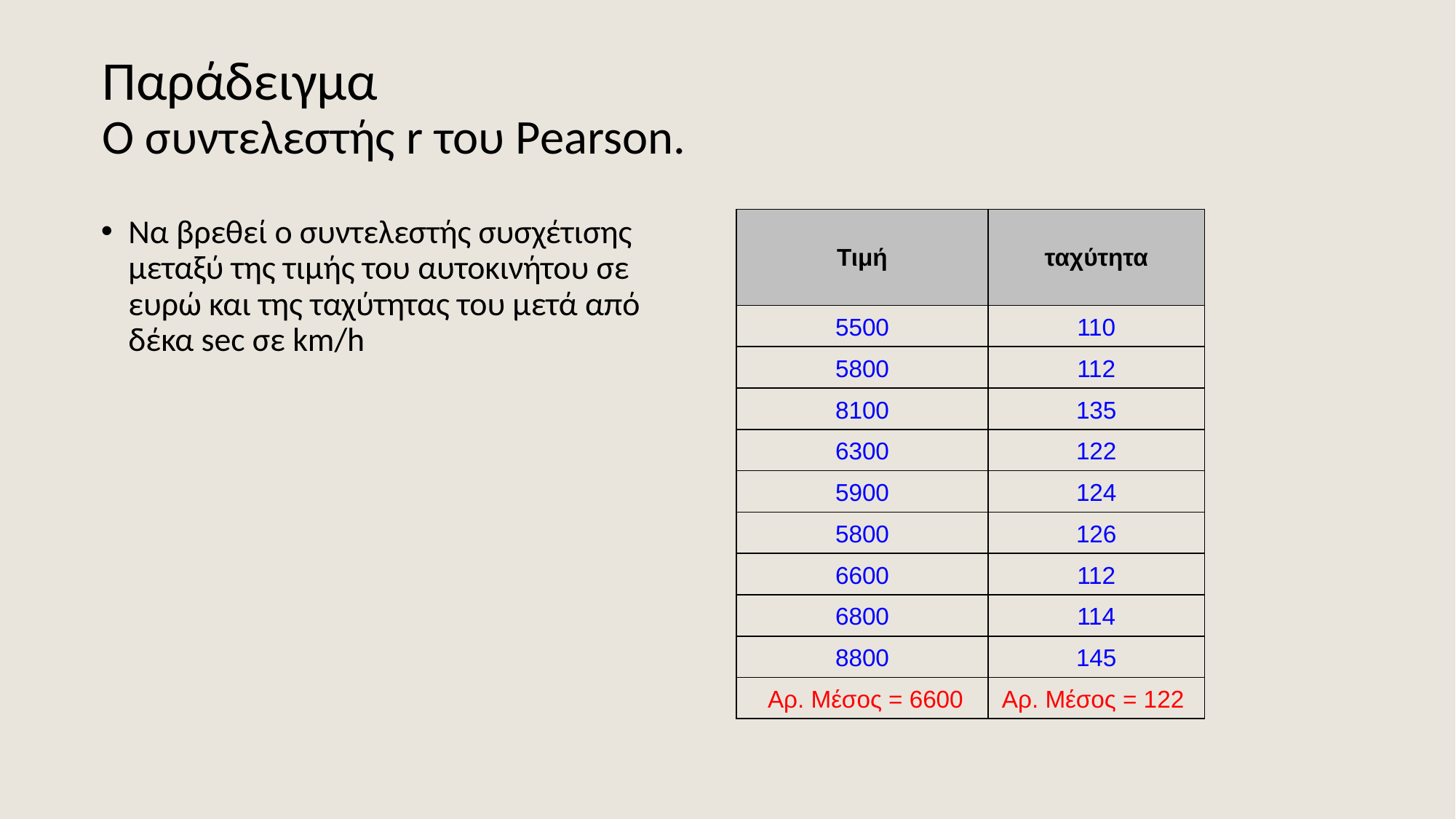

# Παράδειγμα Ο συντελεστής r του Pearson.
Να βρεθεί ο συντελεστής συσχέτισης μεταξύ της τιμής του αυτοκινήτου σε ευρώ και της ταχύτητας του μετά από δέκα sec σε km/h
| Τιμή | ταχύτητα |
| --- | --- |
| 5500 | 110 |
| 5800 | 112 |
| 8100 | 135 |
| 6300 | 122 |
| 5900 | 124 |
| 5800 | 126 |
| 6600 | 112 |
| 6800 | 114 |
| 8800 | 145 |
| Αρ. Μέσος = 6600 | Αρ. Μέσος = 122 |